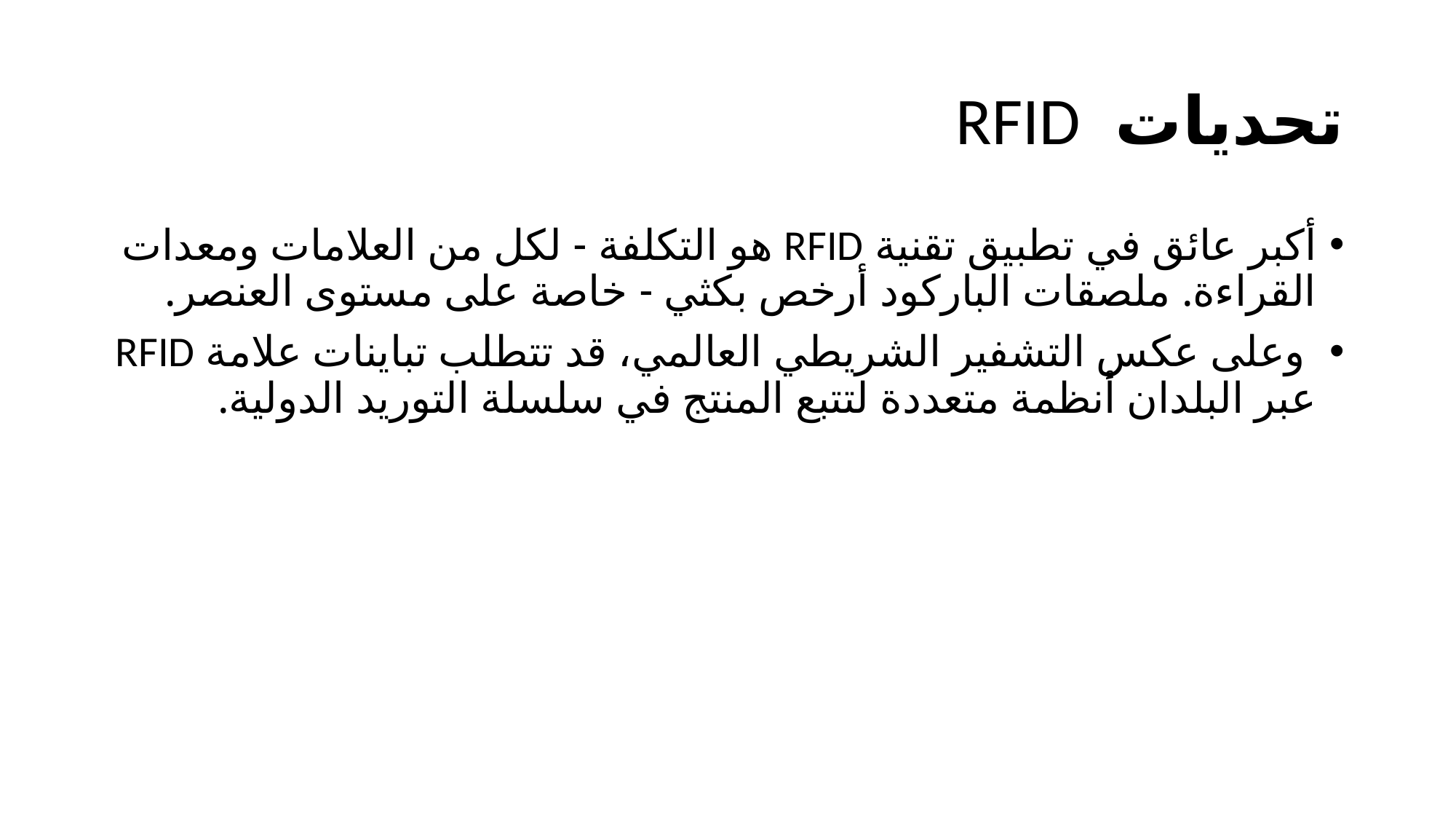

# تحديات  RFID
أكبر عائق في تطبيق تقنية RFID هو التكلفة - لكل من العلامات ومعدات القراءة. ملصقات الباركود أرخص بكثي - خاصة على مستوى العنصر.
 وعلى عكس التشفير الشريطي العالمي، قد تتطلب تباينات علامة RFID عبر البلدان أنظمة متعددة لتتبع المنتج في سلسلة التوريد الدولية.